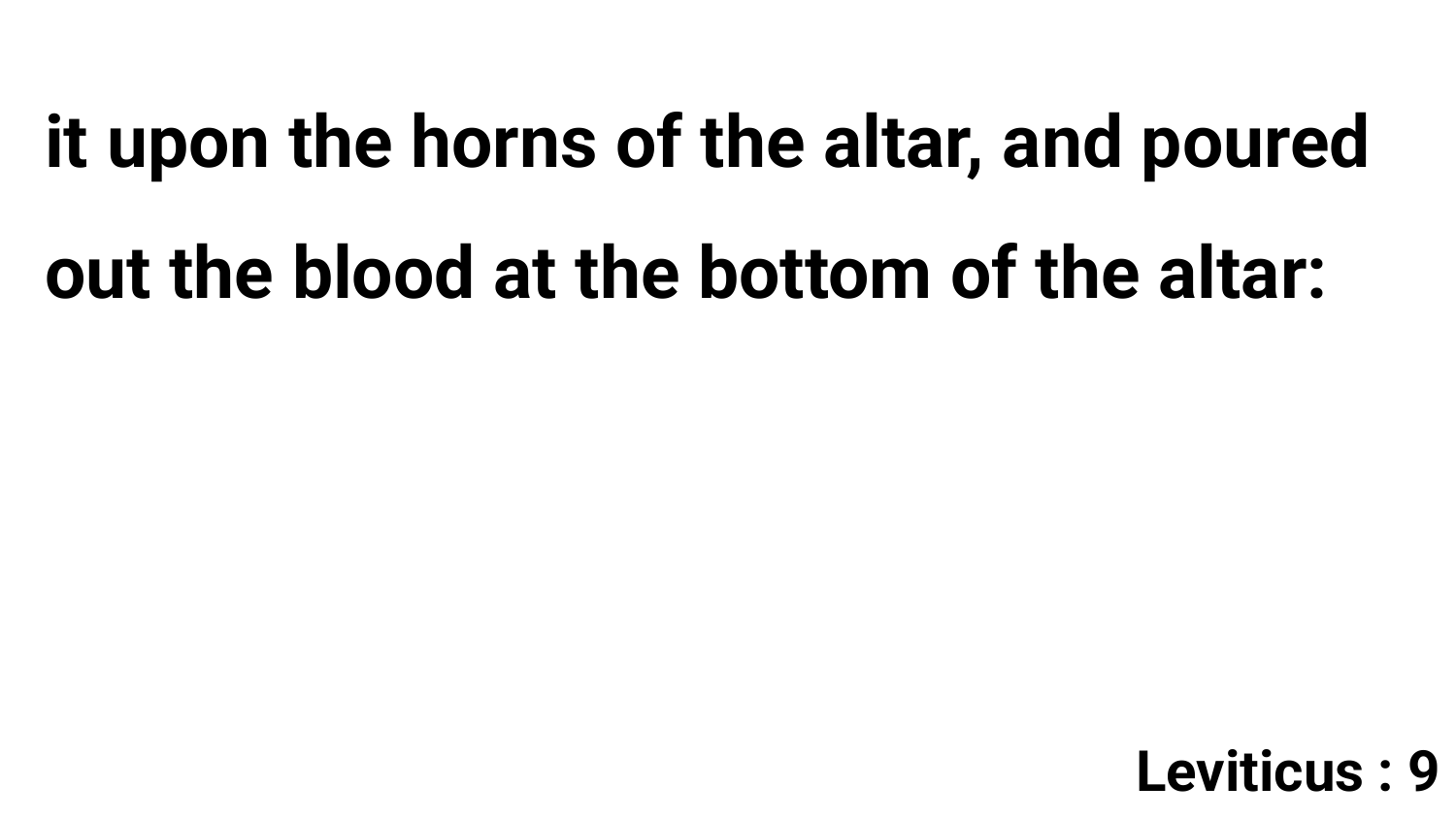

it upon the horns of the altar, and poured out the blood at the bottom of the altar:
Leviticus : 9